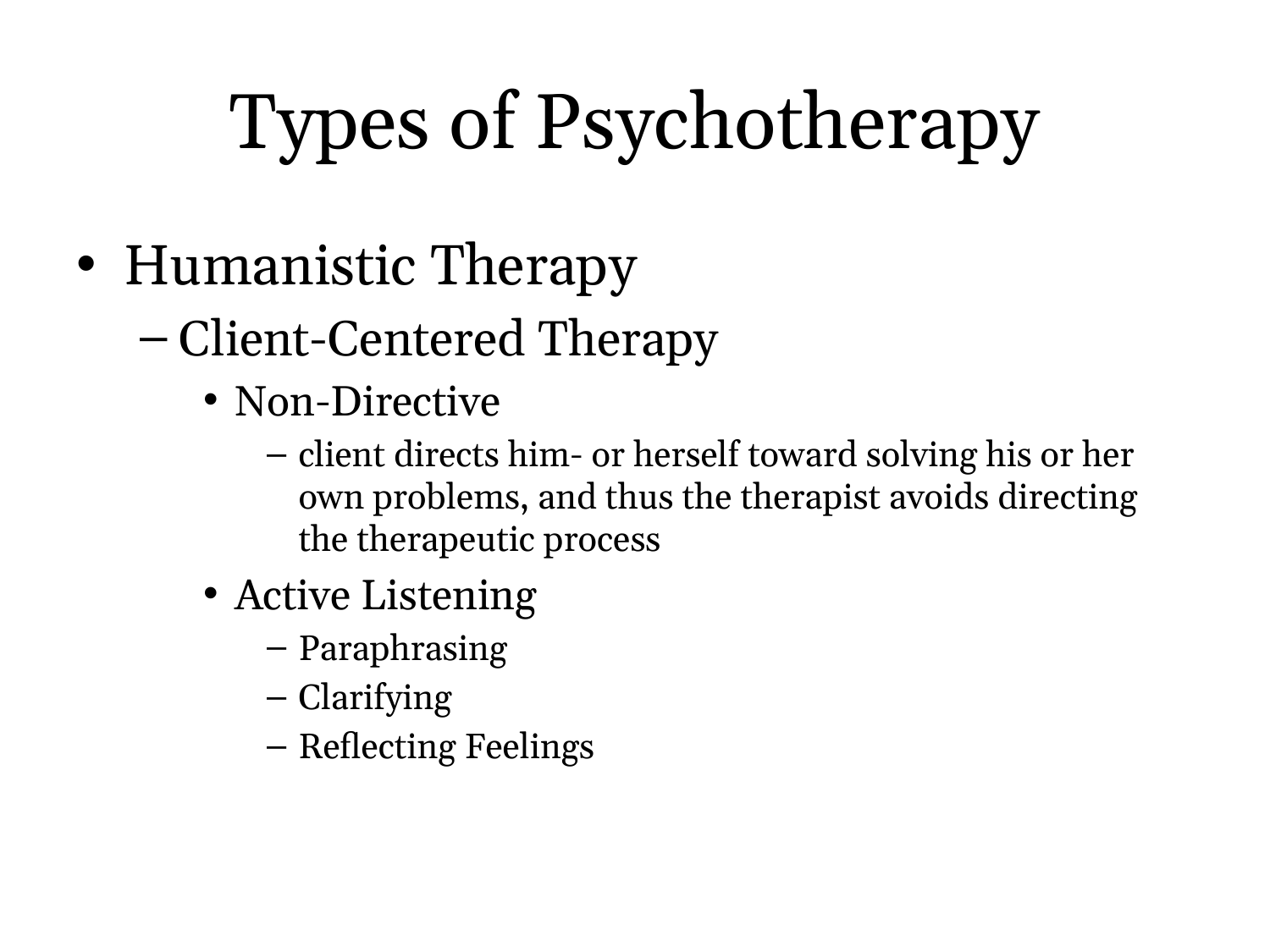

# Types of Psychotherapy
Humanistic Therapy
Client-Centered Therapy
Non-Directive
client directs him- or herself toward solving his or her own problems, and thus the therapist avoids directing the therapeutic process
Active Listening
Paraphrasing
Clarifying
Reflecting Feelings